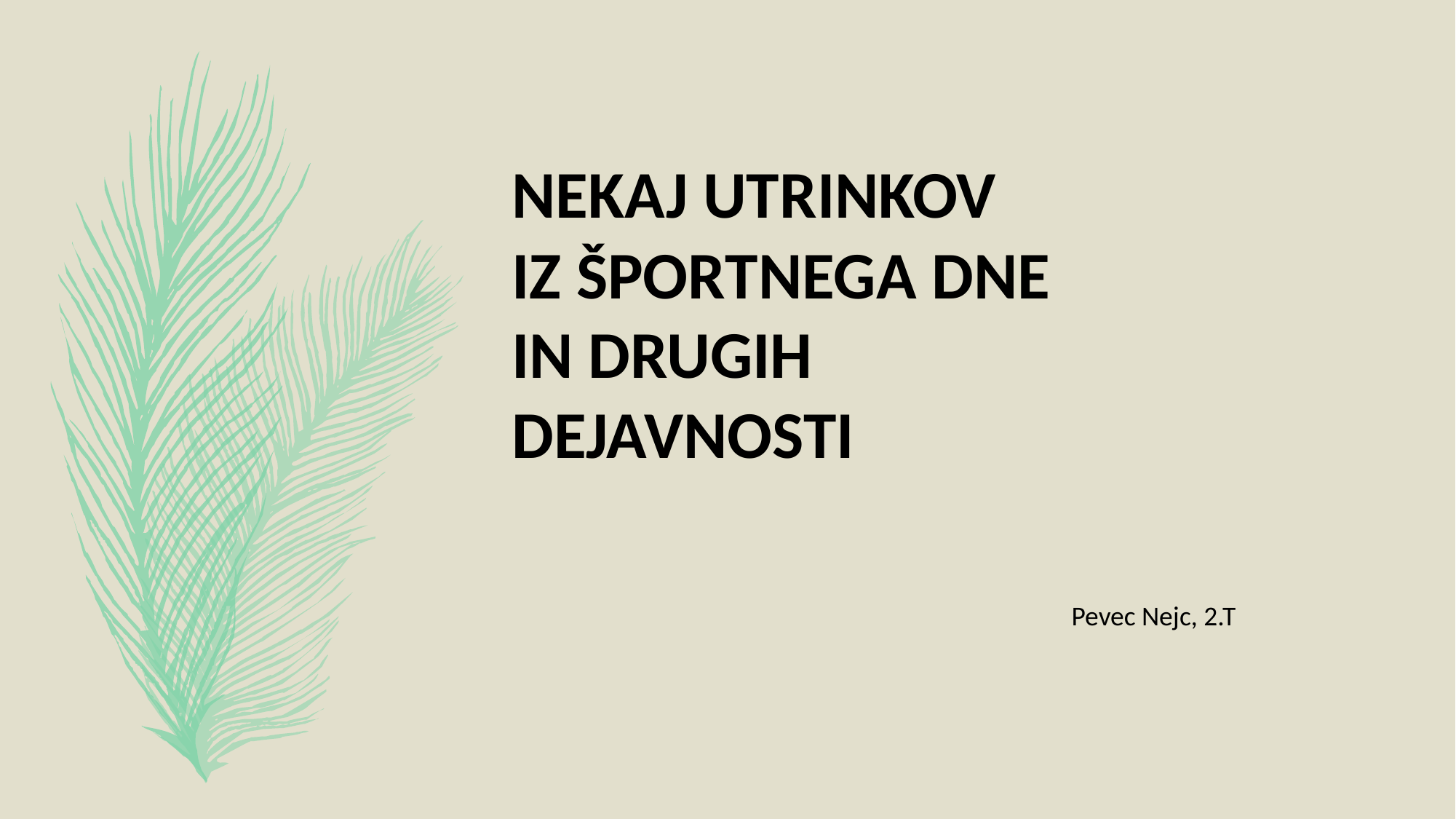

NEKAJ UTRINKOV IZ ŠPORTNEGA DNE IN DRUGIH DEJAVNOSTI
Pevec Nejc, 2.T